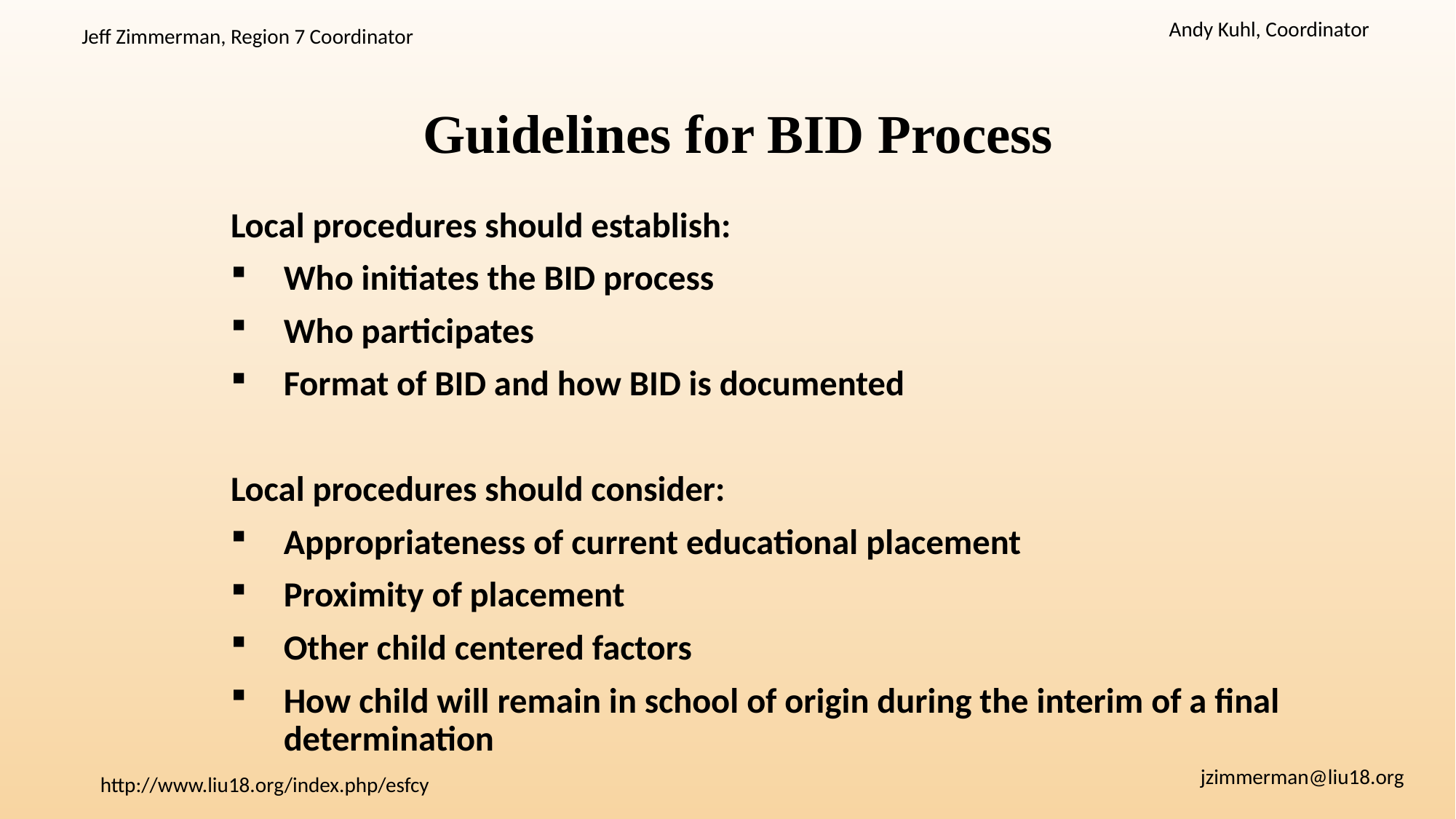

# Guidelines for BID Process
Local procedures should establish:
Who initiates the BID process
Who participates
Format of BID and how BID is documented

Local procedures should consider:
Appropriateness of current educational placement
Proximity of placement
Other child centered factors
How child will remain in school of origin during the interim of a final determination